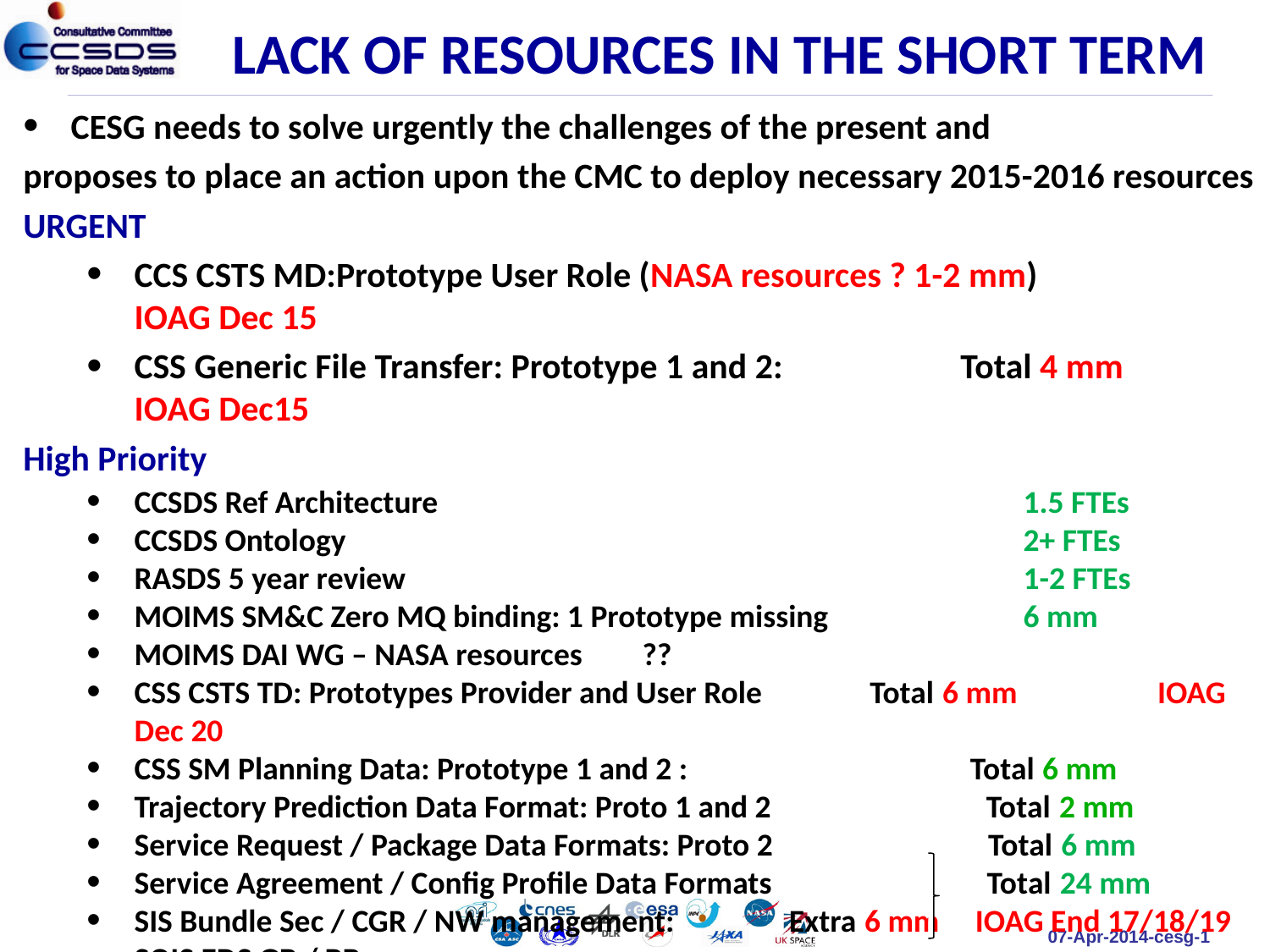

LACK OF RESOURCES IN THE SHORT TERM
CESG needs to solve urgently the challenges of the present and
proposes to place an action upon the CMC to deploy necessary 2015-2016 resources
URGENT
CCS CSTS MD:Prototype User Role (NASA resources ? 1-2 mm)	    IOAG Dec 15
CSS Generic File Transfer: Prototype 1 and 2:	        Total 4 mm	    IOAG Dec15
High Priority
CCSDS Ref Architecture					1.5 FTEs
CCSDS Ontology						2+ FTEs
RASDS 5 year review					1-2 FTEs
MOIMS SM&C Zero MQ binding: 1 Prototype missing		6 mm
MOIMS DAI WG – NASA resources	??
CSS CSTS TD: Prototypes Provider and User Role               Total 6 mm 	 IOAG Dec 20
CSS SM Planning Data: Prototype 1 and 2 : 	                            Total 6 mm
Trajectory Prediction Data Format: Proto 1 and 2                              Total 2 mm
Service Request / Package Data Formats: Proto 2                              Total 6 mm
Service Agreement / Config Profile Data Formats                              Total 24 mm
SIS Bundle Sec / CGR / NW management:                Extra 6 mm     IOAG End 17/18/19
SOIS EDS GB / BB
SOIS Subnet WG Books 5 year review                                                            ca. 2 FTEs